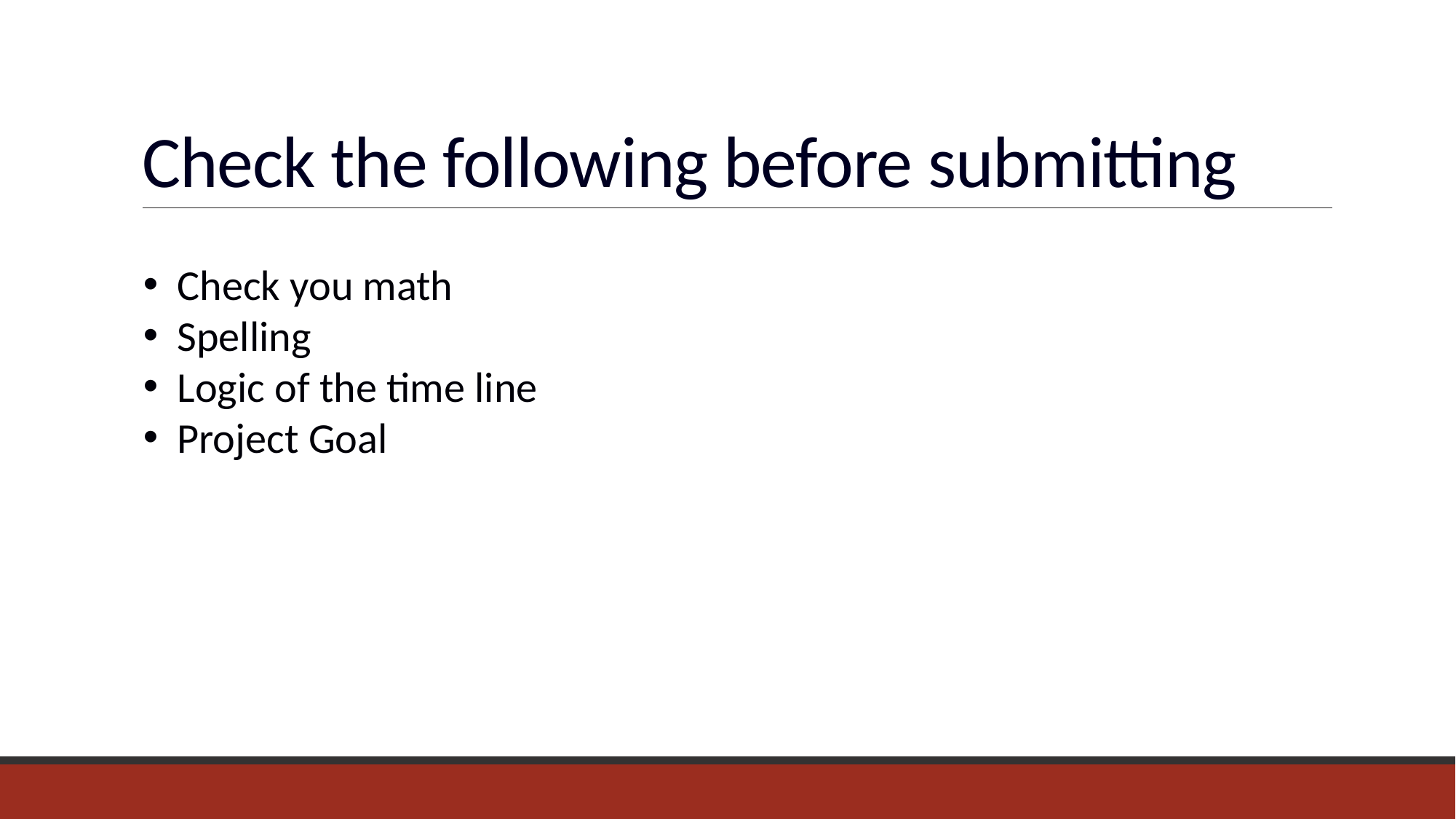

# Check the following before submitting
Check you math
Spelling
Logic of the time line
Project Goal